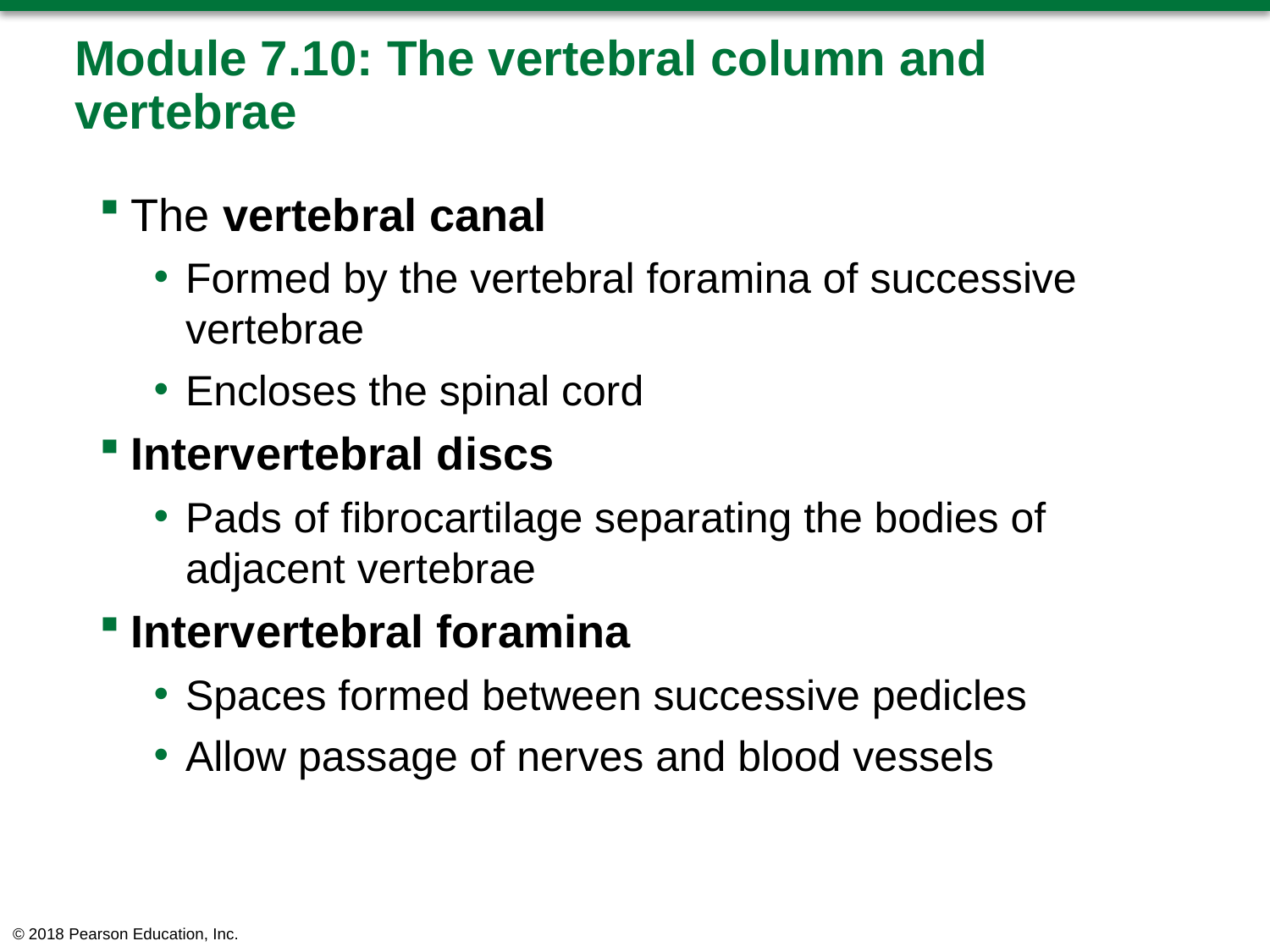

# Module 7.10: The vertebral column and vertebrae
The vertebral canal
Formed by the vertebral foramina of successive vertebrae
Encloses the spinal cord
Intervertebral discs
Pads of fibrocartilage separating the bodies of adjacent vertebrae
Intervertebral foramina
Spaces formed between successive pedicles
Allow passage of nerves and blood vessels
© 2018 Pearson Education, Inc.